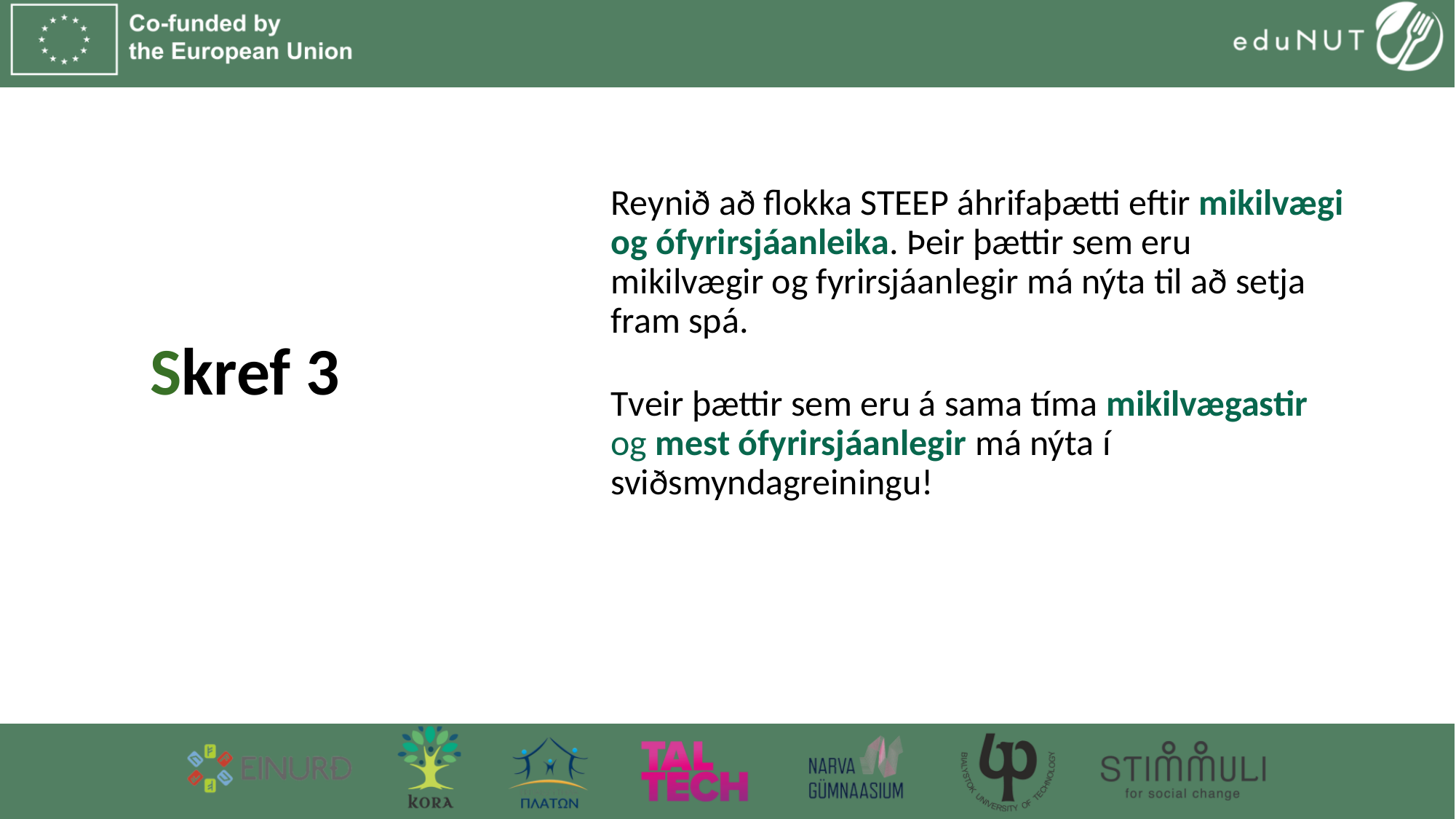

# Skref 3Select driving forces
Reynið að flokka STEEP áhrifaþætti eftir mikilvægi og ófyrirsjáanleika. Þeir þættir sem eru mikilvægir og fyrirsjáanlegir má nýta til að setja fram spá.
Tveir þættir sem eru á sama tíma mikilvægastir  og mest ófyrirsjáanlegir má nýta í sviðsmyndagreiningu!